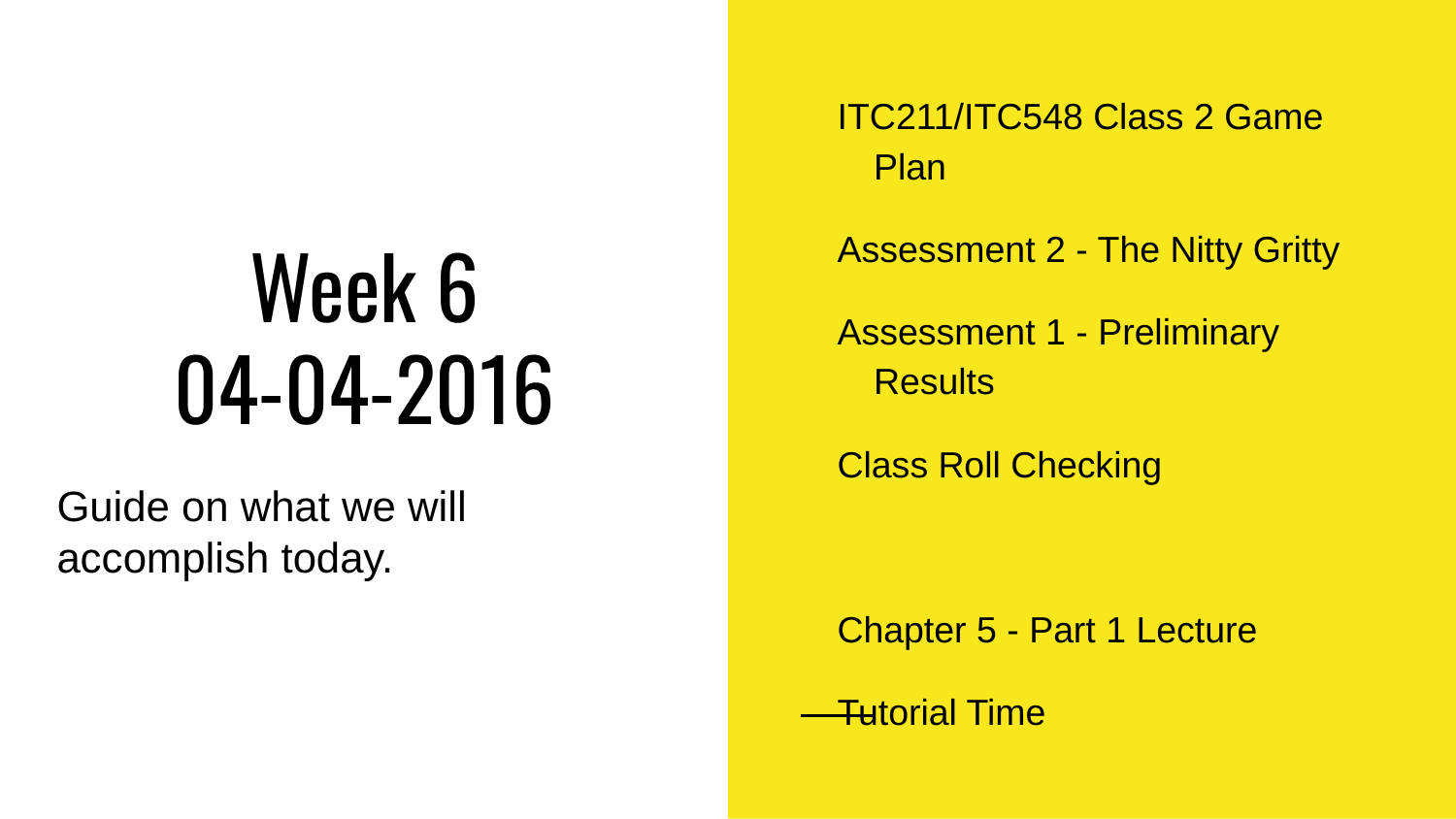

ITC211/ITC548 Class 2 Game Plan
Assessment 2 - The Nitty Gritty
Assessment 1 - Preliminary Results
Class Roll Checking

Chapter 5 - Part 1 Lecture
Tutorial Time
# Week 6
04-04-2016
Guide on what we will accomplish today.